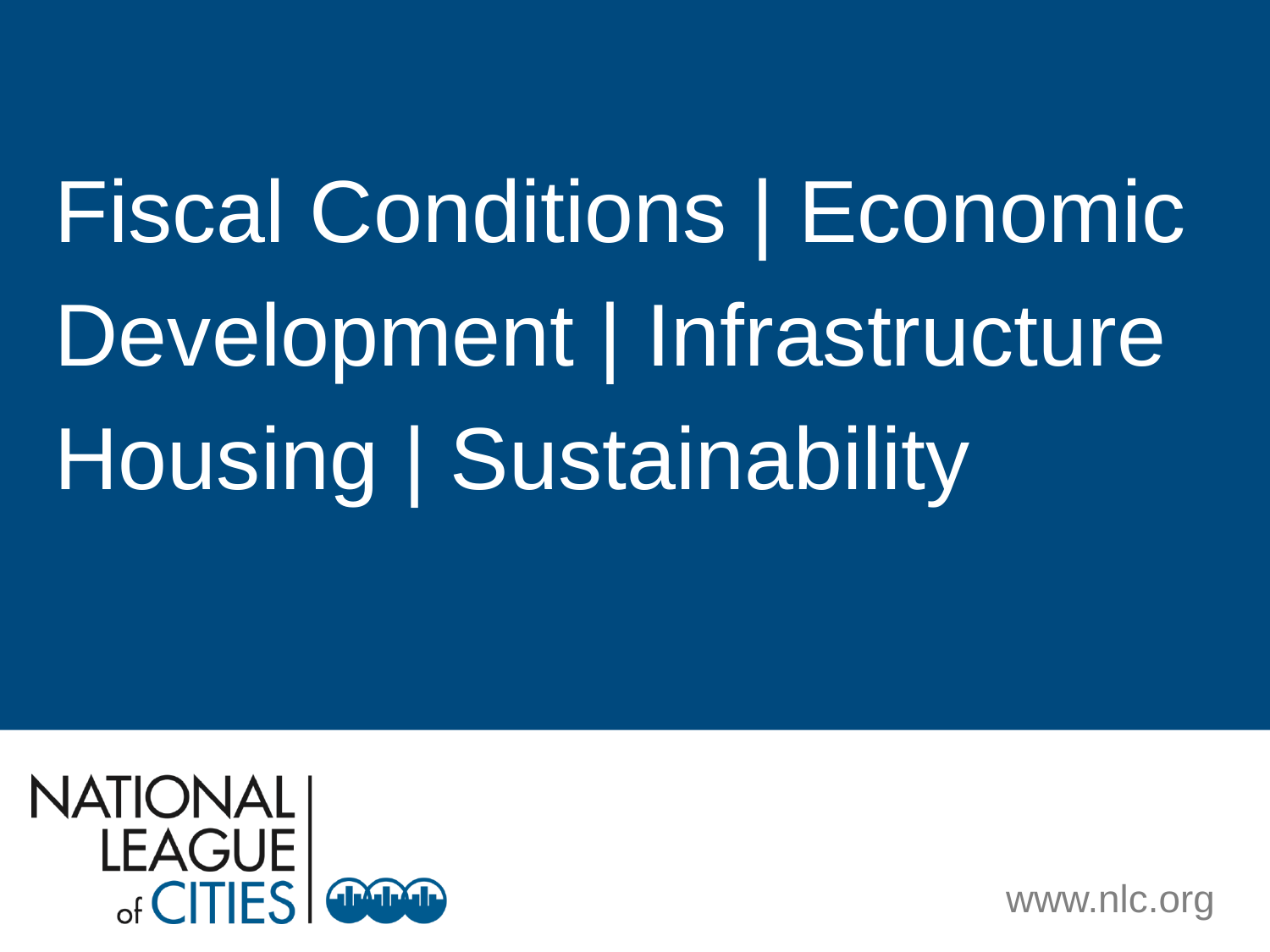

Fiscal Conditions | Economic
Development | Infrastructure
Housing | Sustainability